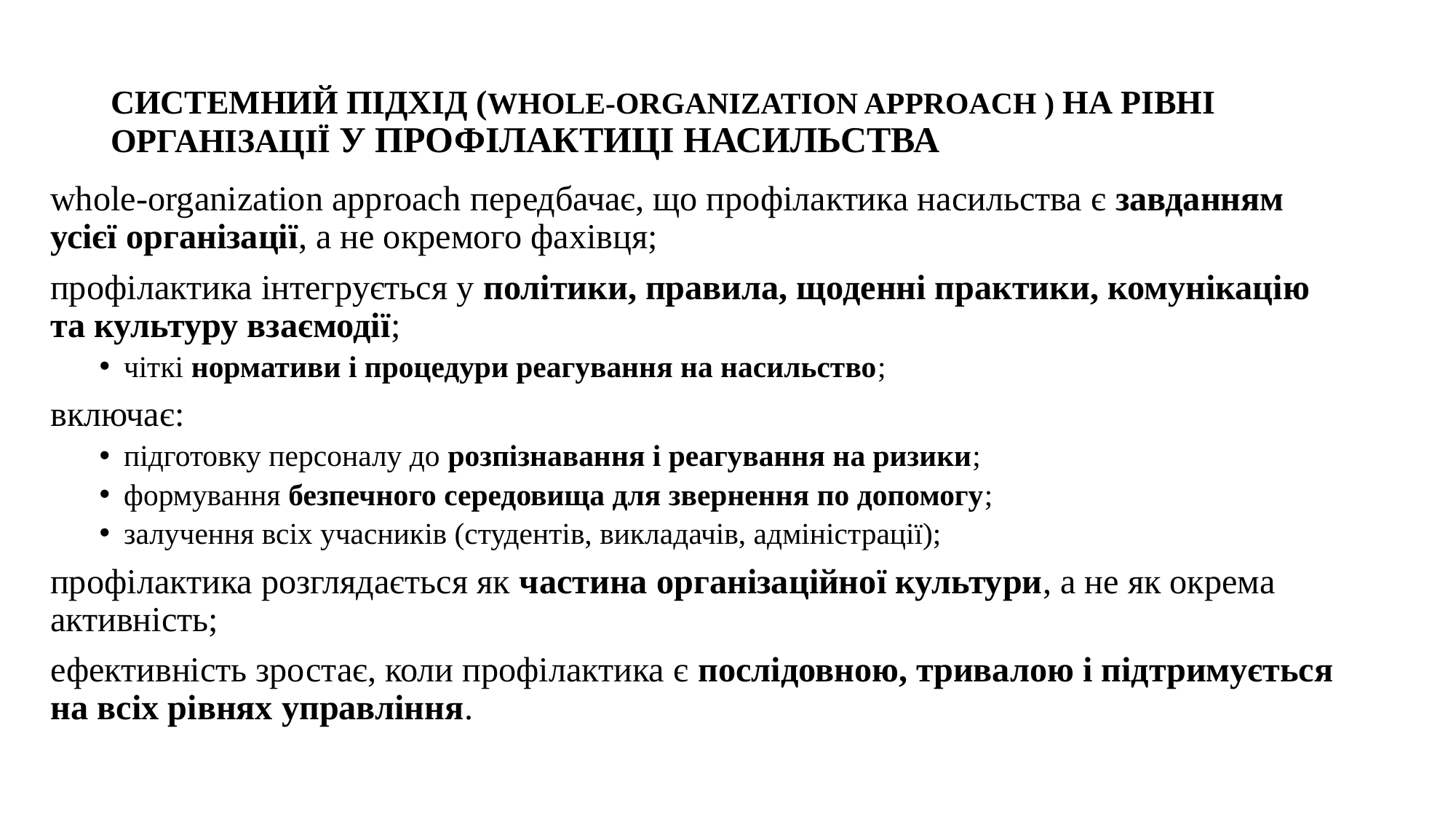

# СИСТЕМНИЙ ПІДХІД (WHOLE-ORGANIZATION APPROACH ) НА РІВНІ ОРГАНІЗАЦІЇ У ПРОФІЛАКТИЦІ НАСИЛЬСТВА
whole-organization approach передбачає, що профілактика насильства є завданням усієї організації, а не окремого фахівця;
профілактика інтегрується у політики, правила, щоденні практики, комунікацію та культуру взаємодії;
чіткі нормативи і процедури реагування на насильство;
включає:
підготовку персоналу до розпізнавання і реагування на ризики;
формування безпечного середовища для звернення по допомогу;
залучення всіх учасників (студентів, викладачів, адміністрації);
профілактика розглядається як частина організаційної культури, а не як окрема активність;
ефективність зростає, коли профілактика є послідовною, тривалою і підтримується на всіх рівнях управління.